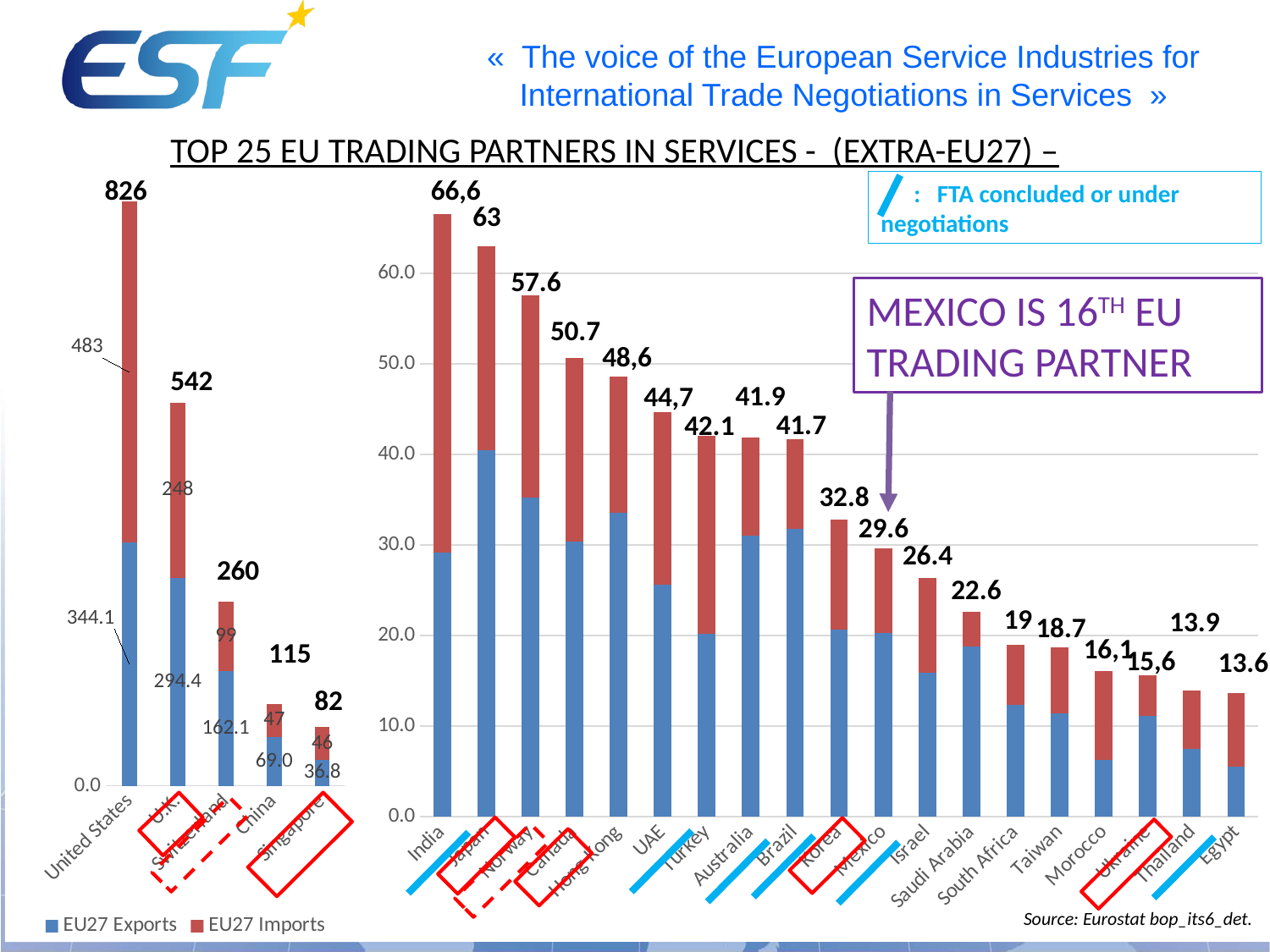

# Top 25 EU Trading partners in Services -  (Extra-EU27) – 2024  - €Bio -
826
66,6

### Chart

| Category | EU27 Exports | EU27 Imports |
|---|---|---|
| United States | 344.1 | 482.6 |
| U.K. | 294.4 | 247.8 |
| Switzerland | 162.1 | 98.5 |
| China | 69.0001 | 46.5 |
| Singapore | 36.8 | 46.0 |
      :   FTA concluded or under negotiations

### Chart

| Category | EU Exports | EU Imports |
|---|---|---|
| India | 29.2 | 37.4 |
| Japan | 40.5 | 22.5 |
| Norway | 35.2 | 22.4 |
| Canada | 30.4 | 20.3 |
| Hong Kong | 33.6 | 15.0 |
| UAE | 25.6 | 19.1 |
| Turkey | 20.2 | 21.9 |
| Australia | 31.0 | 10.9 |
| Brazil | 31.8 | 9.9 |
| Korea | 20.7 | 12.1 |
| Mexico | 20.3 | 9.3 |
| Israel | 15.9 | 10.5 |
| Saudi Arabia | 18.8 | 3.8 |
| South Africa | 12.3 | 6.7 |
| Taiwan | 11.4 | 7.3 |
| Morocco | 6.3 | 9.8 |
| Ukraine | 11.1 | 4.5 |
| Thailand | 7.5 | 6.4 |
| Egypt | 5.5 | 8.1 |
63
57.6
28
Mexico is 16th EU Trading Partner
50.7
48,6
542
41.9
44,7
41.7
42.1
32.8
29.6
26.4
260
22.6
19
13.9
18.7
16,1

115
15,6
13.6
82

Source: Eurostat bop_its6_det.